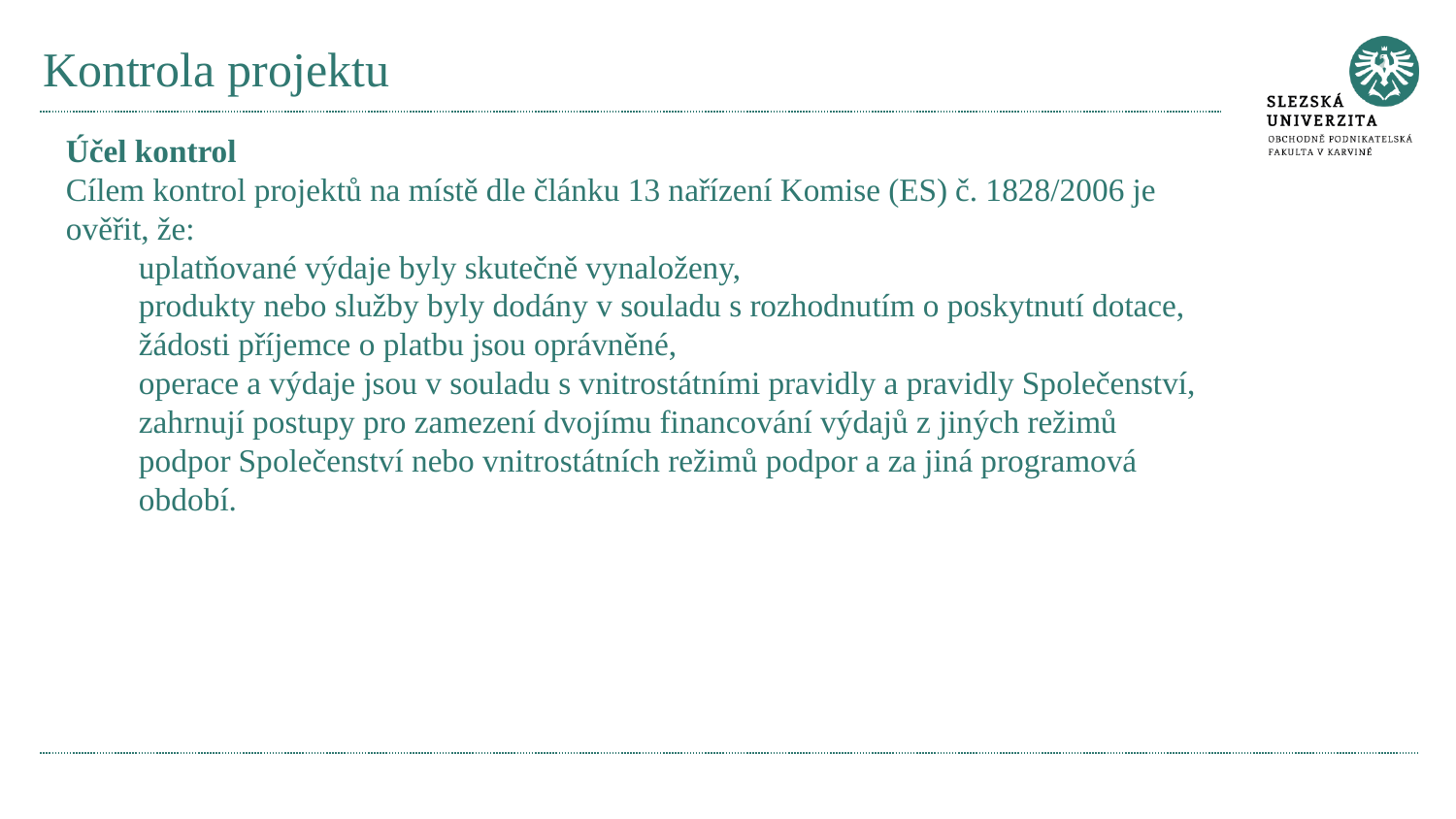

# Kontrola projektu
Účel kontrol
Cílem kontrol projektů na místě dle článku 13 nařízení Komise (ES) č. 1828/2006 je ověřit, že:
uplatňované výdaje byly skutečně vynaloženy,
produkty nebo služby byly dodány v souladu s rozhodnutím o poskytnutí dotace,
žádosti příjemce o platbu jsou oprávněné,
operace a výdaje jsou v souladu s vnitrostátními pravidly a pravidly Společenství,
zahrnují postupy pro zamezení dvojímu financování výdajů z jiných režimů podpor Společenství nebo vnitrostátních režimů podpor a za jiná programová období.